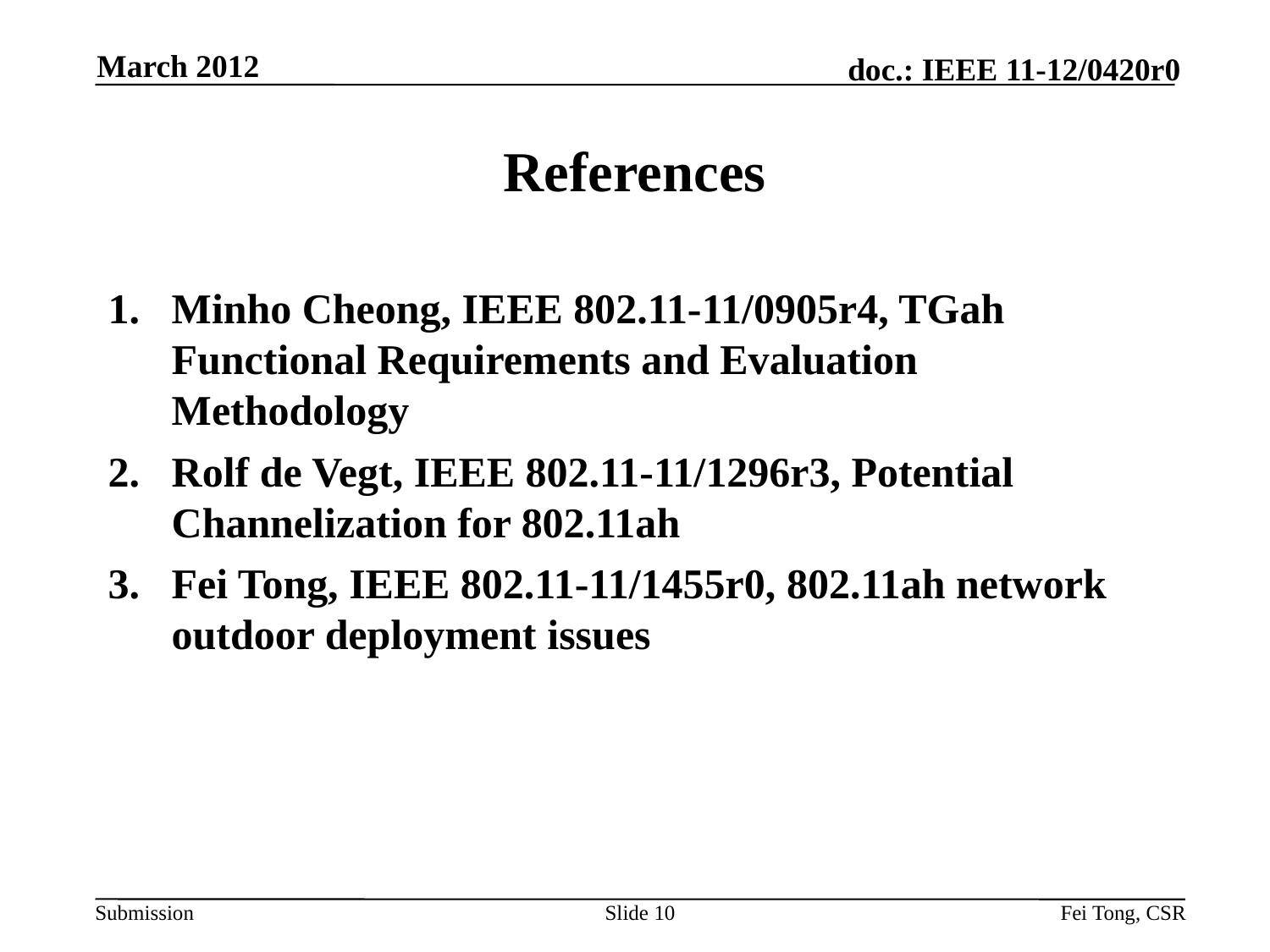

March 2012
# References
Minho Cheong, IEEE 802.11-11/0905r4, TGah Functional Requirements and Evaluation Methodology
Rolf de Vegt, IEEE 802.11-11/1296r3, Potential Channelization for 802.11ah
Fei Tong, IEEE 802.11-11/1455r0, 802.11ah network outdoor deployment issues

Slide 10
Fei Tong, CSR